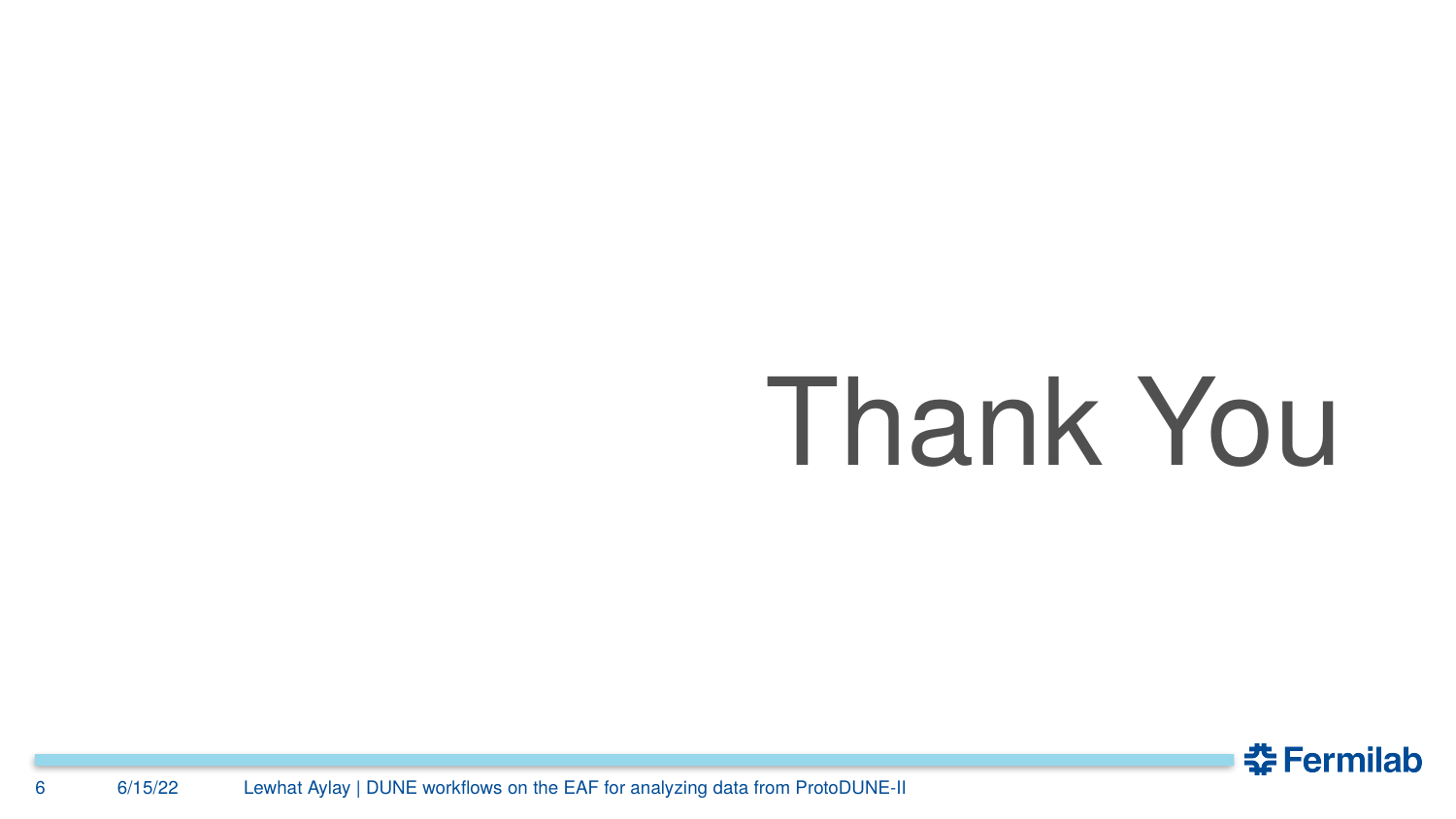

Thank You
6
6/15/22
Lewhat Aylay | DUNE workflows on the EAF for analyzing data from ProtoDUNE-II